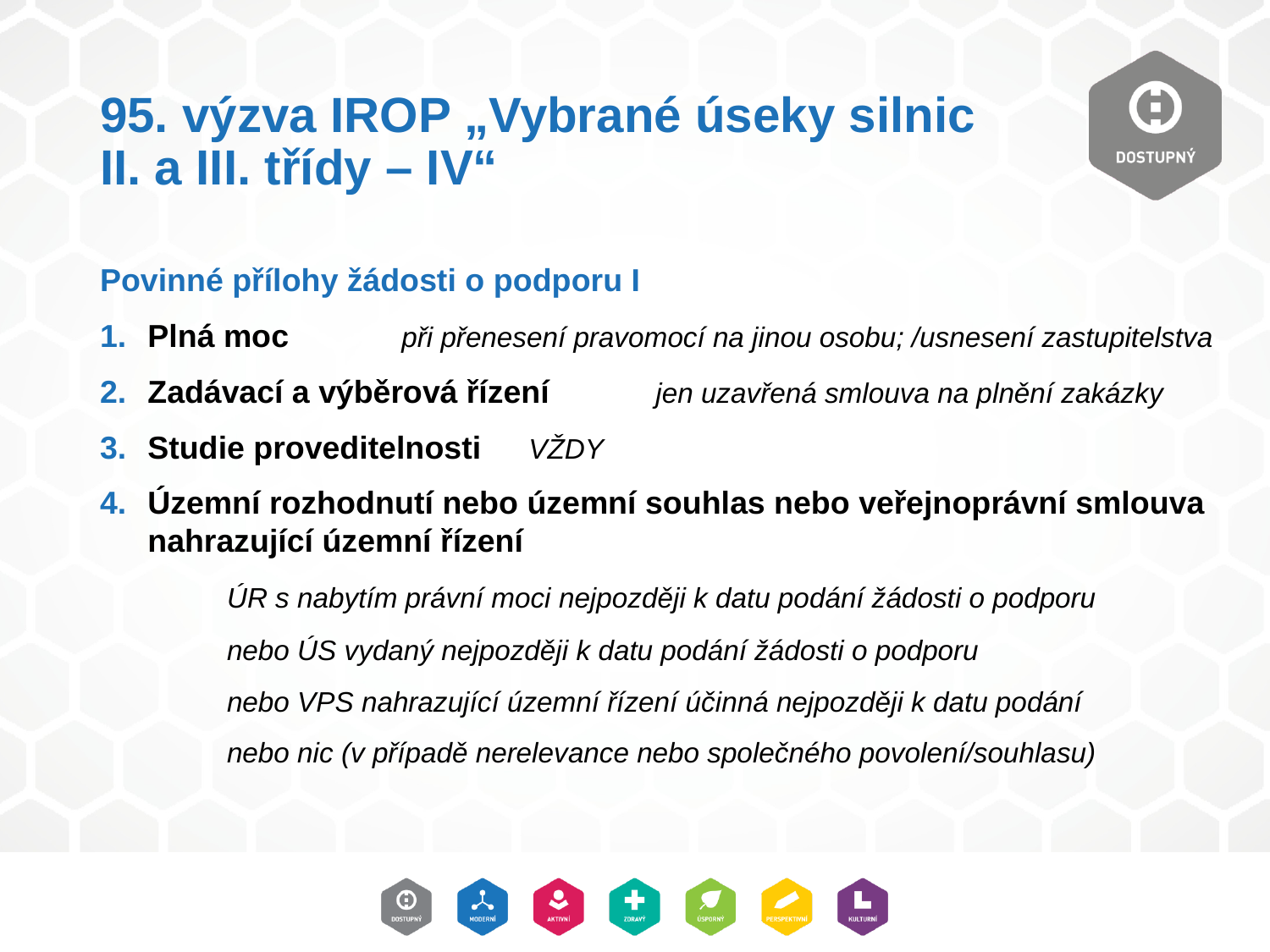

# 95. výzva IROP „Vybrané úseky silnic II. a III. třídy – IV“
Povinné přílohy žádosti o podporu I
Plná moc	při přenesení pravomocí na jinou osobu; /usnesení zastupitelstva
Zadávací a výběrová řízení	jen uzavřená smlouva na plnění zakázky
Studie proveditelnosti	VŽDY
Územní rozhodnutí nebo územní souhlas nebo veřejnoprávní smlouva nahrazující územní řízení
	ÚR s nabytím právní moci nejpozději k datu podání žádosti o podporu
	nebo ÚS vydaný nejpozději k datu podání žádosti o podporu
	nebo VPS nahrazující územní řízení účinná nejpozději k datu podání
	nebo nic (v případě nerelevance nebo společného povolení/souhlasu)